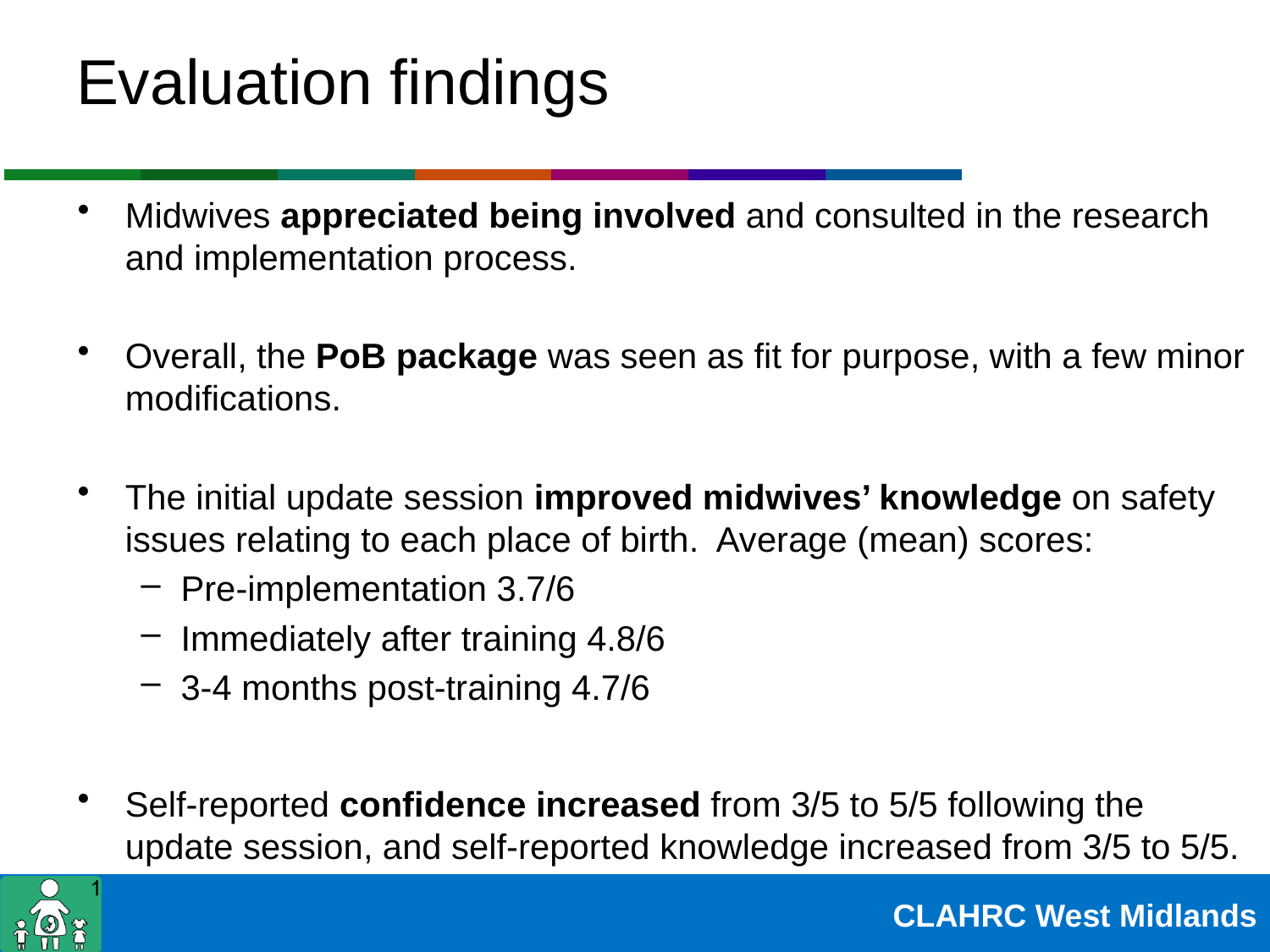

# Evaluation findings
Midwives appreciated being involved and consulted in the research and implementation process.

Overall, the PoB package was seen as fit for purpose, with a few minor modifications.

The initial update session improved midwives’ knowledge on safety issues relating to each place of birth.  Average (mean) scores:
Pre-implementation 3.7/6
Immediately after training 4.8/6
3-4 months post-training 4.7/6

Self-reported confidence increased from 3/5 to 5/5 following the update session, and self-reported knowledge increased from 3/5 to 5/5.